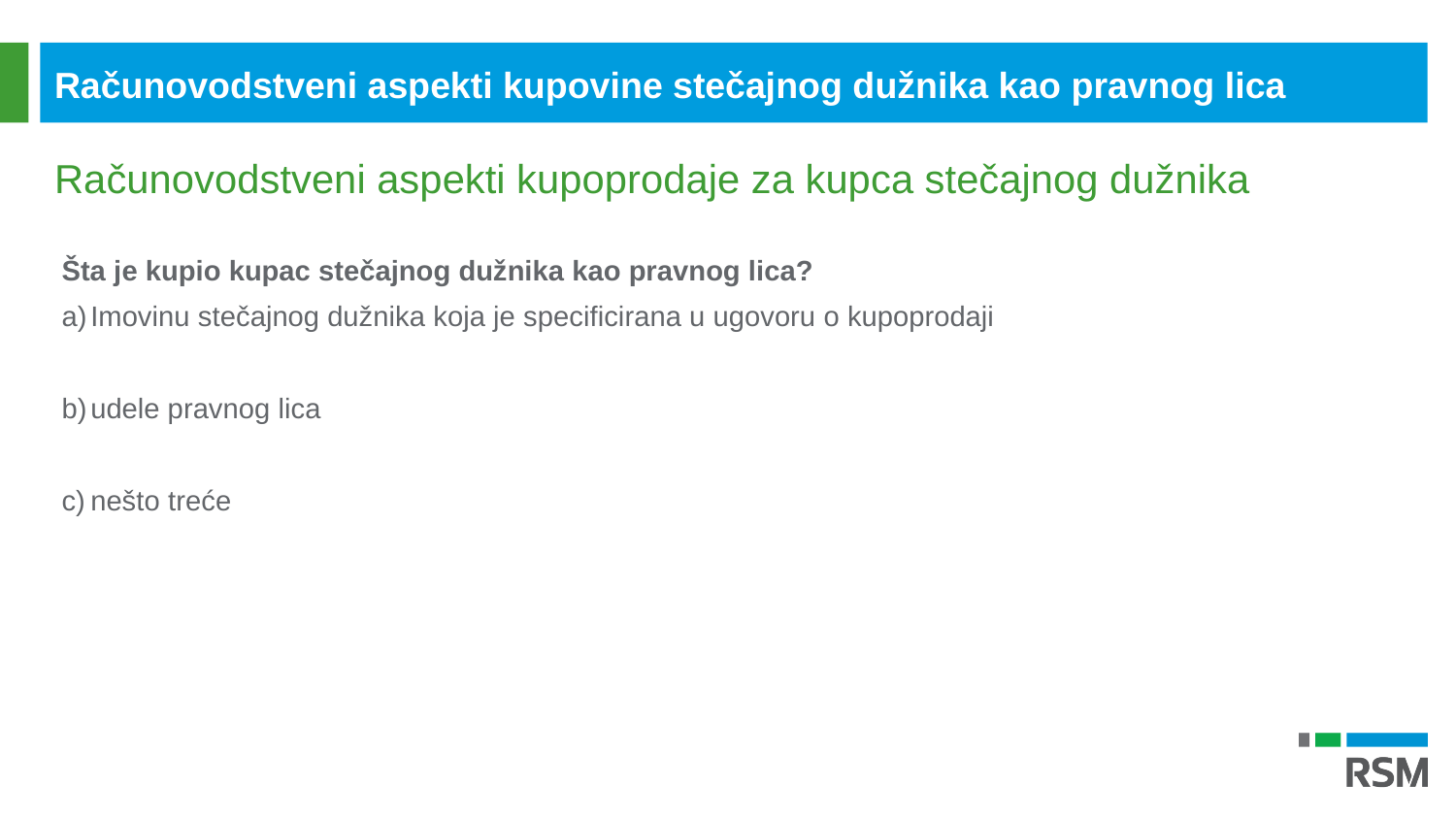

Računovodstveni aspekti kupovine stečajnog dužnika kao pravnog lica
Računovodstveni aspekti kupoprodaje za kupca stečajnog dužnika
Šta je kupio kupac stečajnog dužnika kao pravnog lica?
Imovinu stečajnog dužnika koja je specificirana u ugovoru o kupoprodaji

udele pravnog lica

nešto treće